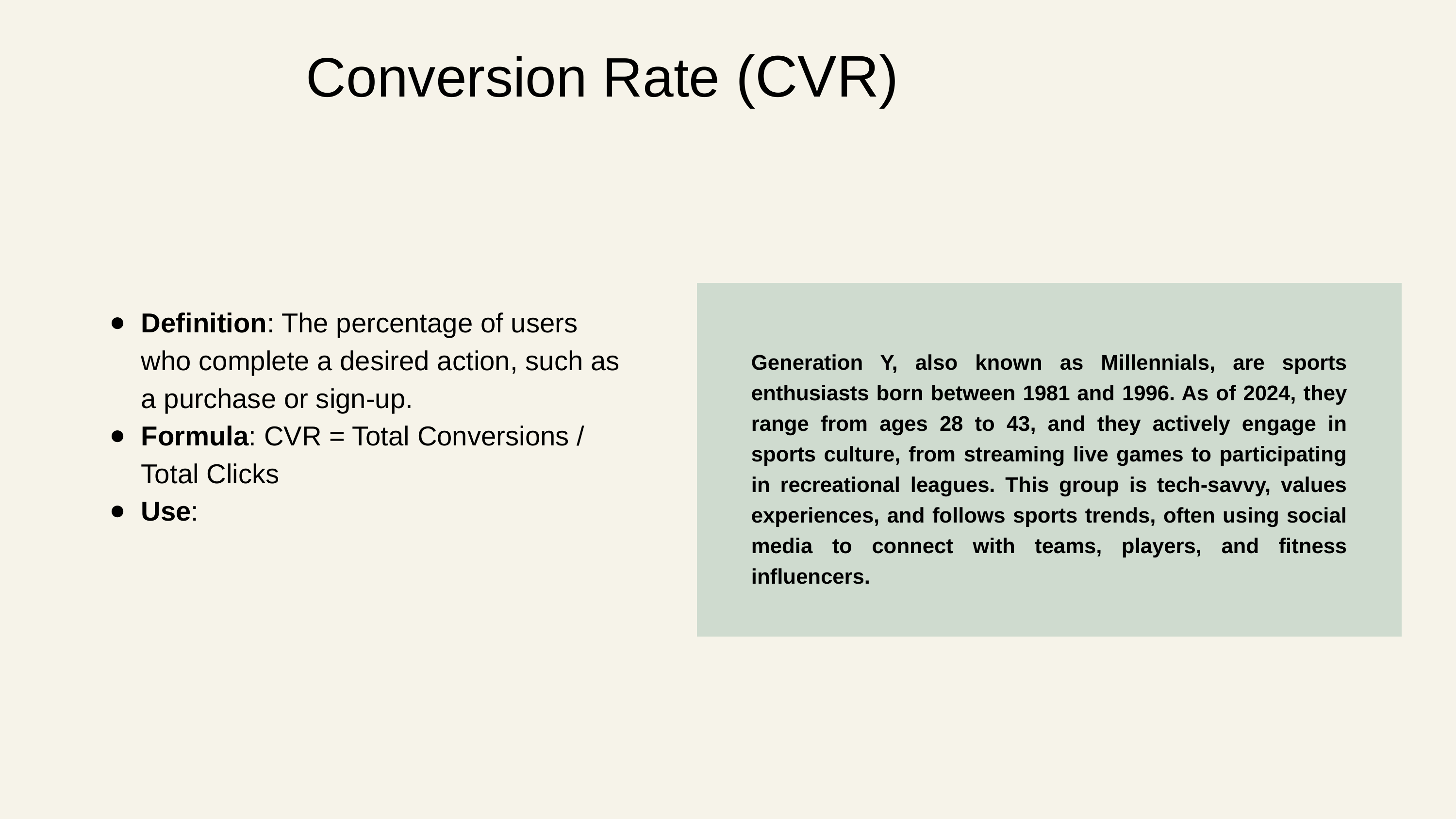

Conversion Rate (CVR)

Definition: The percentage of users who complete a desired action, such as a purchase or sign-up.
Formula: CVR = Total Conversions / Total Clicks
Use:

Generation Y, also known as Millennials, are sports enthusiasts born between 1981 and 1996. As of 2024, they range from ages 28 to 43, and they actively engage in sports culture, from streaming live games to participating in recreational leagues. This group is tech-savvy, values experiences, and follows sports trends, often using social media to connect with teams, players, and fitness influencers.